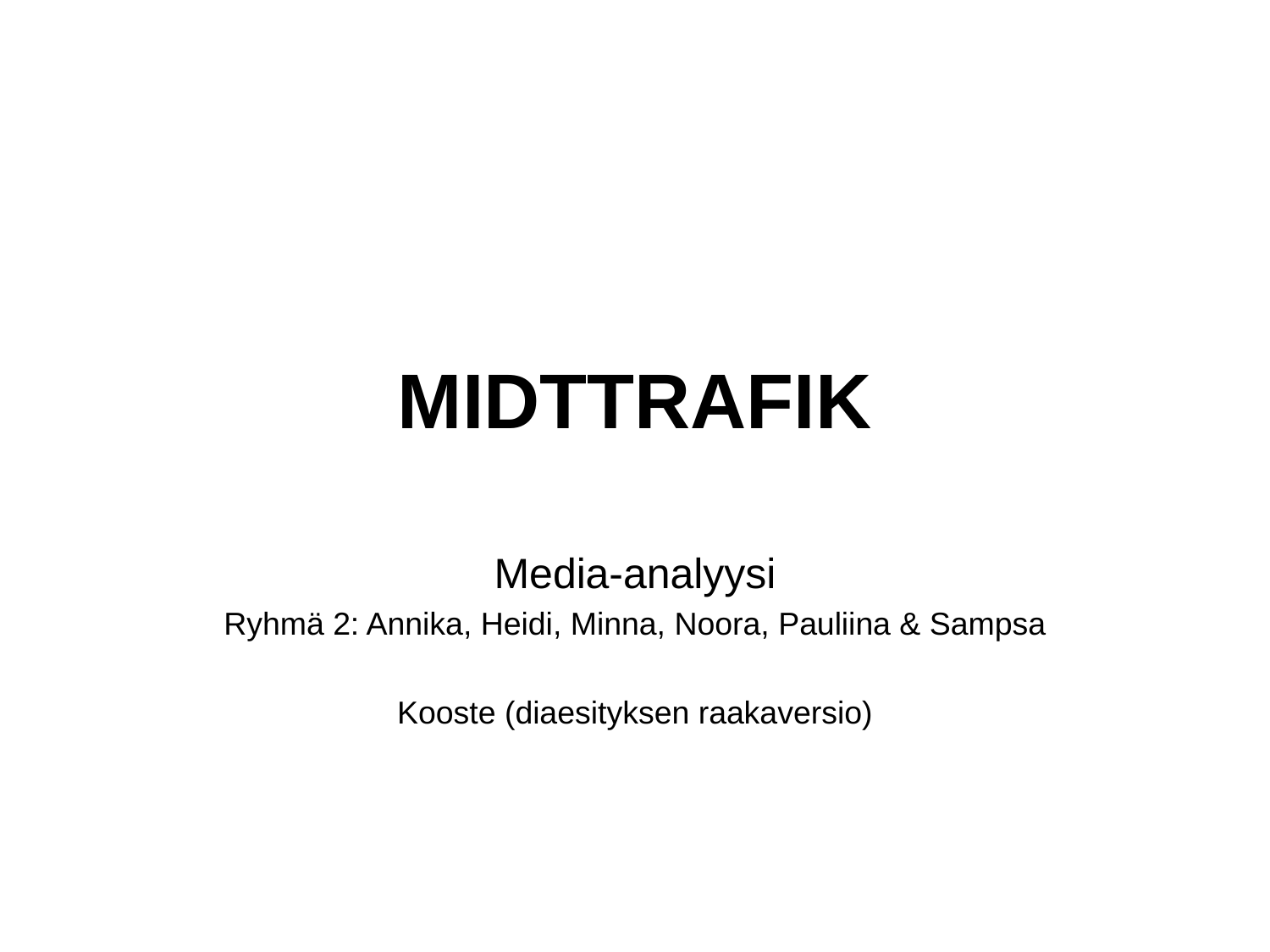

# MIDTTRAFIK
Media-analyysi
Ryhmä 2: Annika, Heidi, Minna, Noora, Pauliina & Sampsa

Kooste (diaesityksen raakaversio)